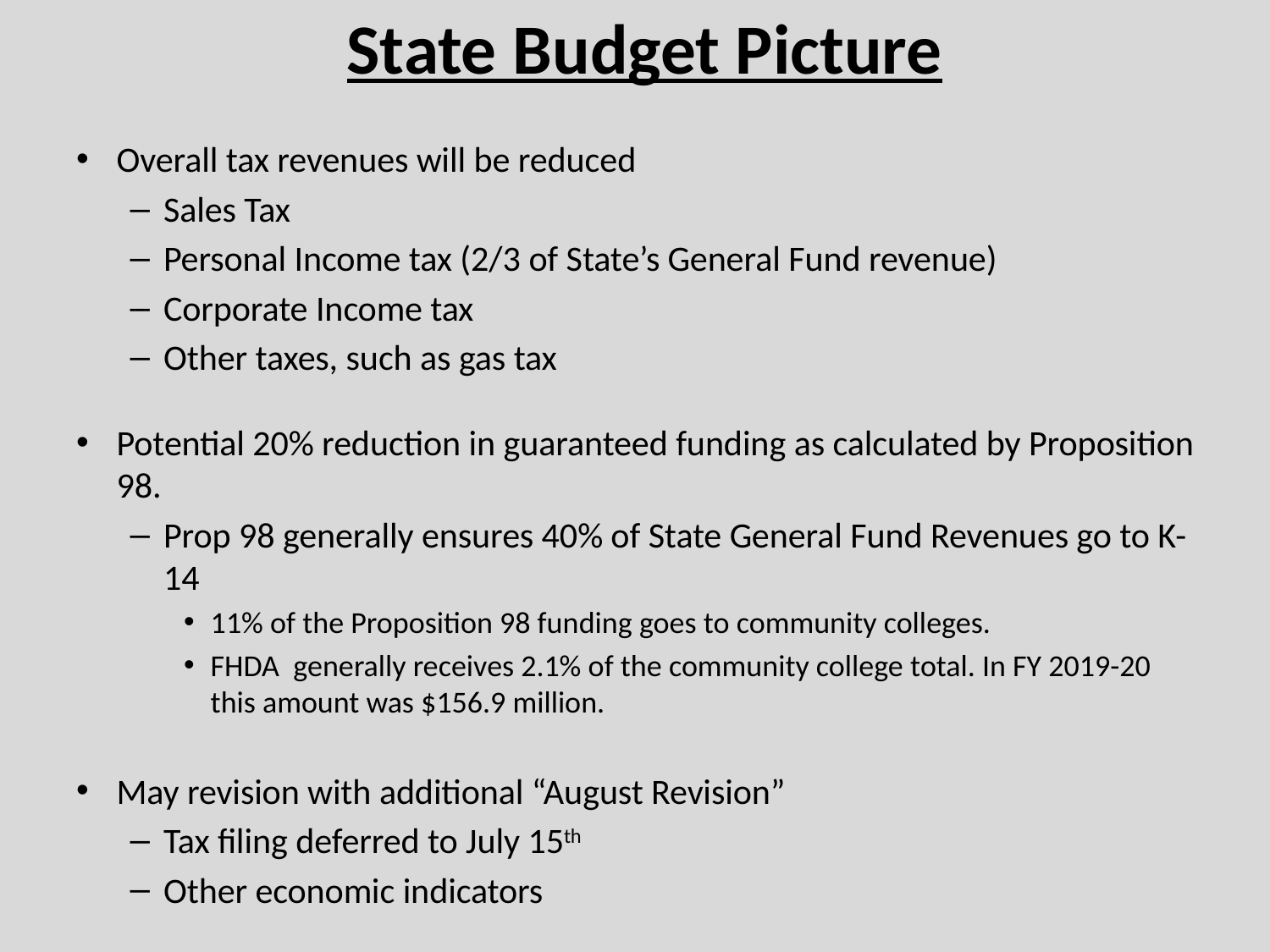

# State Budget Picture

Overall tax revenues will be reduced
Sales Tax
Personal Income tax (2/3 of State’s General Fund revenue)
Corporate Income tax
Other taxes, such as gas tax

Potential 20% reduction in guaranteed funding as calculated by Proposition 98.
Prop 98 generally ensures 40% of State General Fund Revenues go to K-14
11% of the Proposition 98 funding goes to community colleges.
FHDA  generally receives 2.1% of the community college total. In FY 2019-20 this amount was $156.9 million.

May revision with additional “August Revision”
Tax filing deferred to July 15th
Other economic indicators